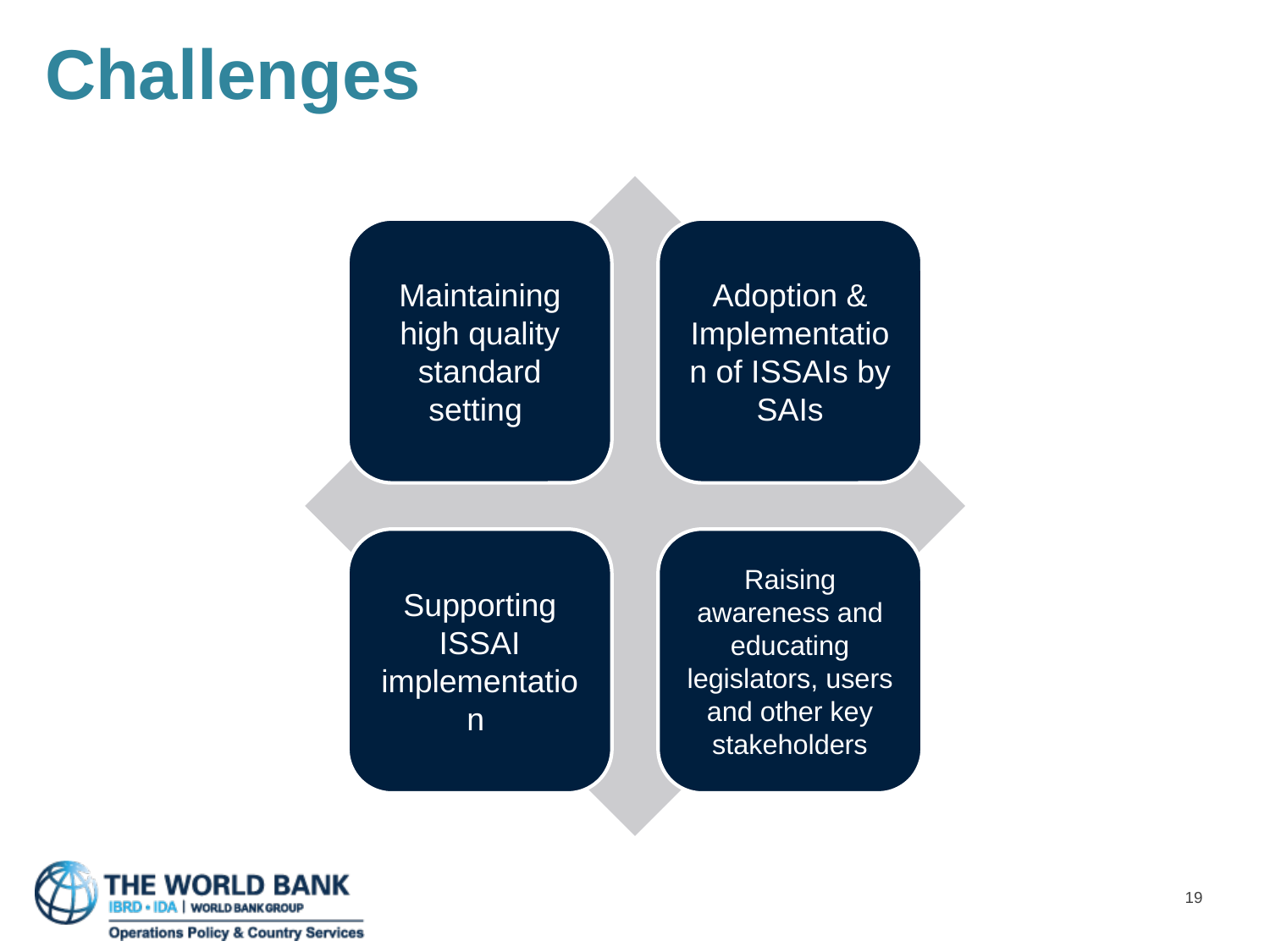

# Challenges
Maintaining high quality standard setting
Adoption & Implementation of ISSAIs by SAIs
Supporting ISSAI implementation
Raising awareness and educating legislators, users and other key stakeholders
19